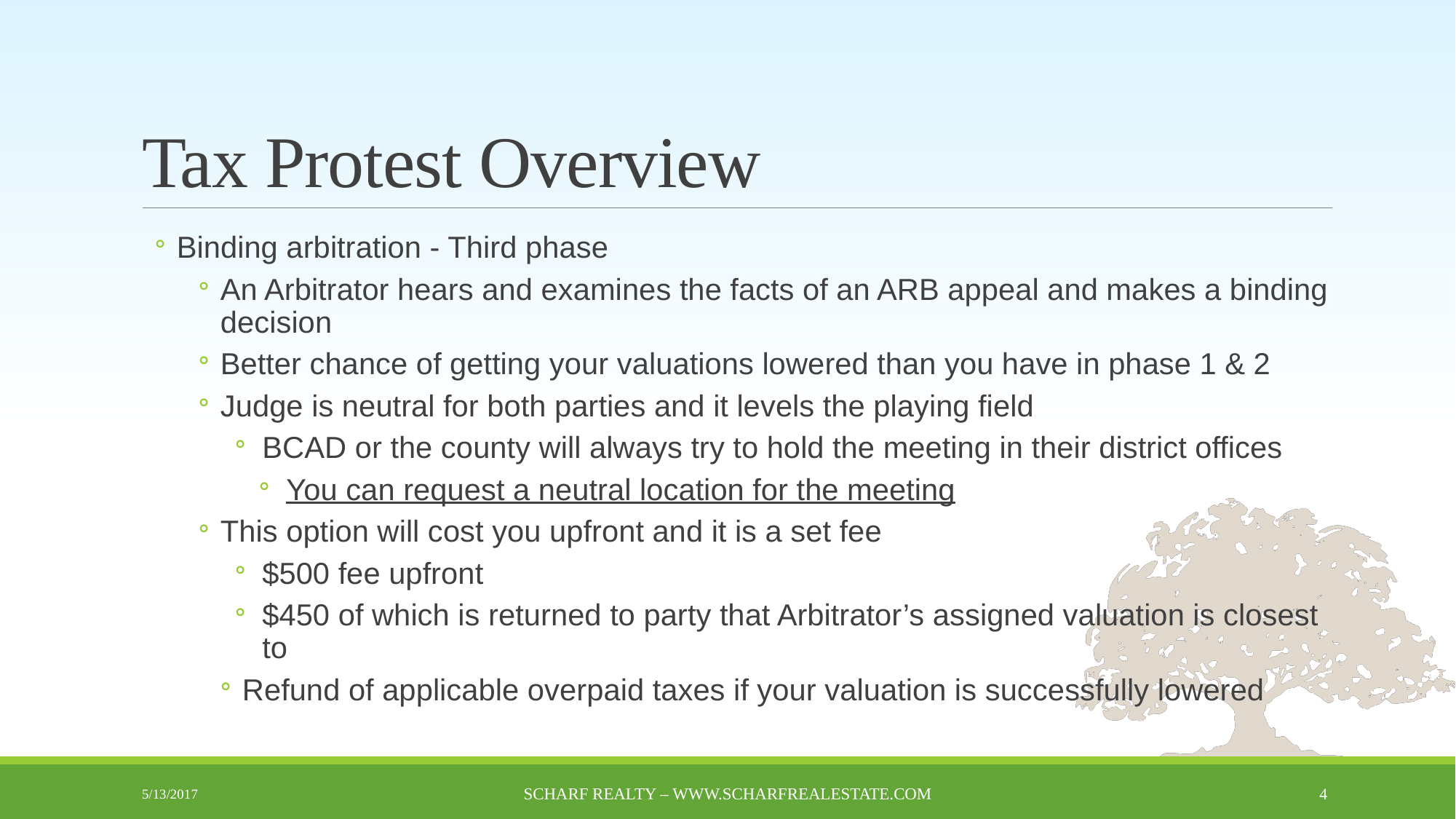

# Tax Protest Overview
Binding arbitration - Third phase
An Arbitrator hears and examines the facts of an ARB appeal and makes a binding decision
Better chance of getting your valuations lowered than you have in phase 1 & 2
Judge is neutral for both parties and it levels the playing field
BCAD or the county will always try to hold the meeting in their district offices
You can request a neutral location for the meeting
This option will cost you upfront and it is a set fee
$500 fee upfront
$450 of which is returned to party that Arbitrator’s assigned valuation is closest to
Refund of applicable overpaid taxes if your valuation is successfully lowered
5/13/2017
Scharf Realty – www.scharfrealestate.com
4